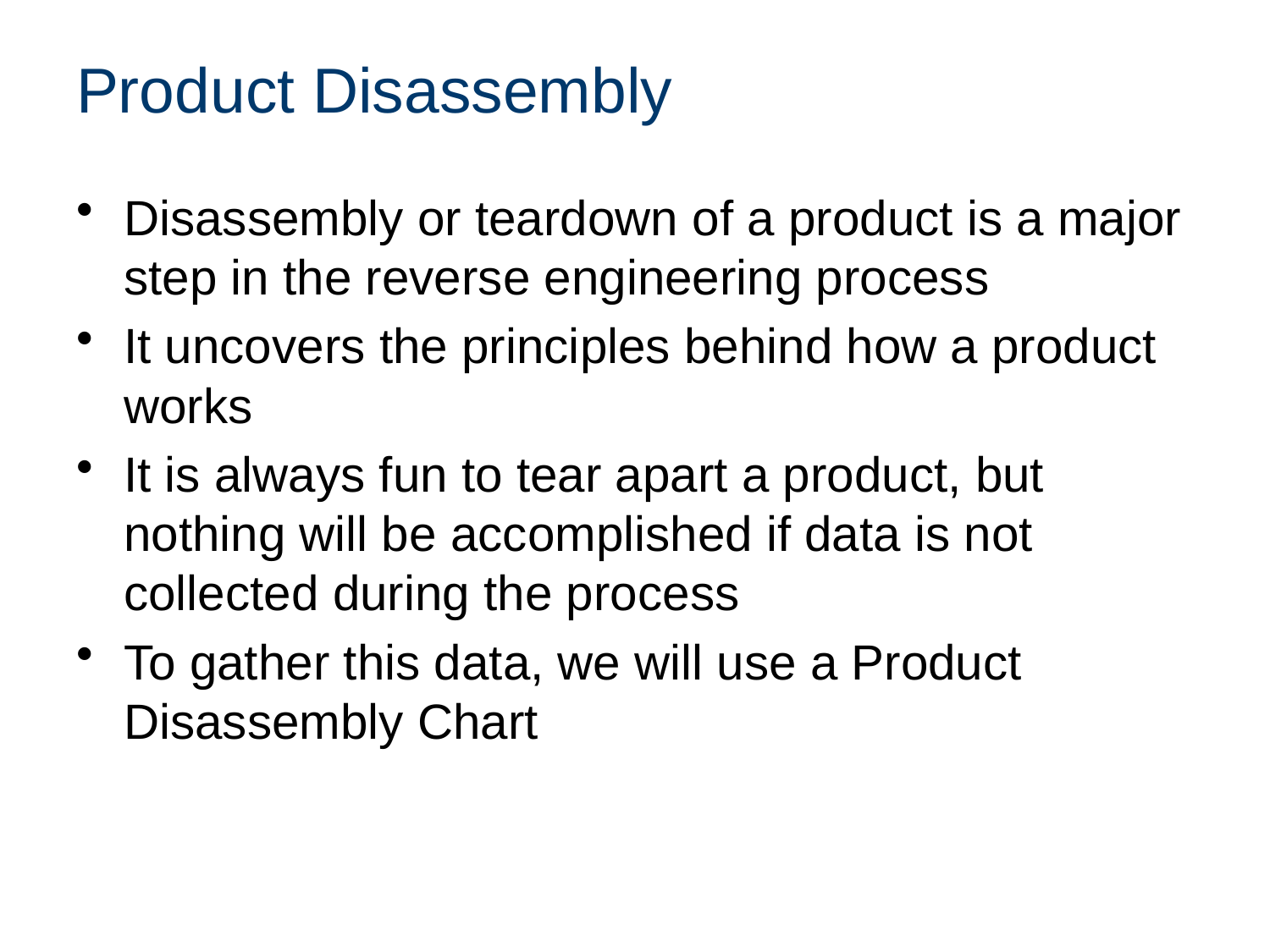

# Product Disassembly
Disassembly or teardown of a product is a major step in the reverse engineering process
It uncovers the principles behind how a product works
It is always fun to tear apart a product, but nothing will be accomplished if data is not collected during the process
To gather this data, we will use a Product Disassembly Chart